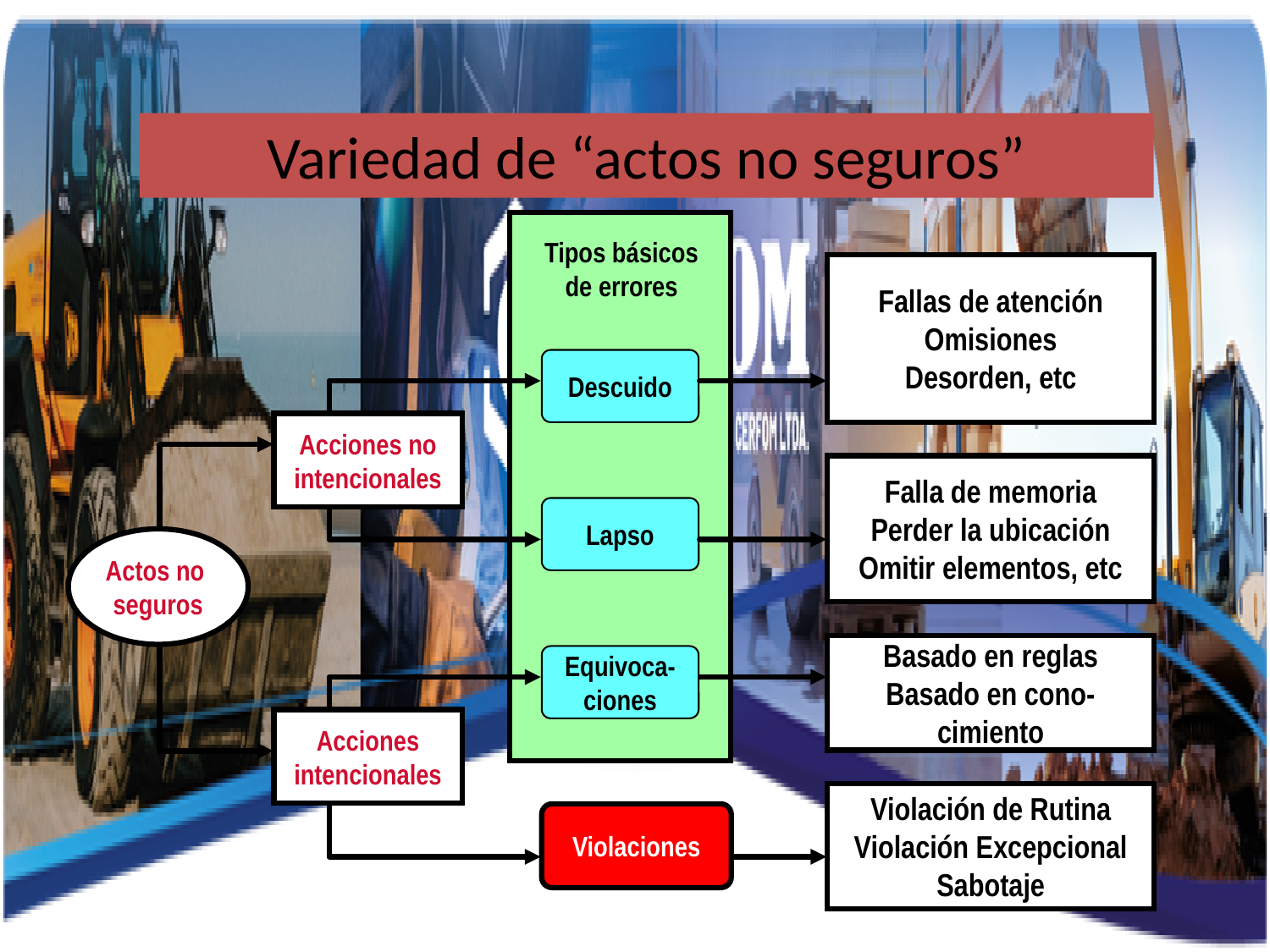

# Variedad de “actos no seguros”

Descuido

Lapso

Tipos básicos
de errores
Fallas de atención
Omisiones
Desorden, etc

Acciones no
intencionales

Acciones
intencionales
Falla de memoria
Perder la ubicación
Omitir elementos, etc
Actos no
seguros
Basado en reglas
Basado en cono-
cimiento
Equivoca-
ciones

Violación de Rutina
Violación Excepcional
Sabotaje

Violaciones

30
31/08/2025